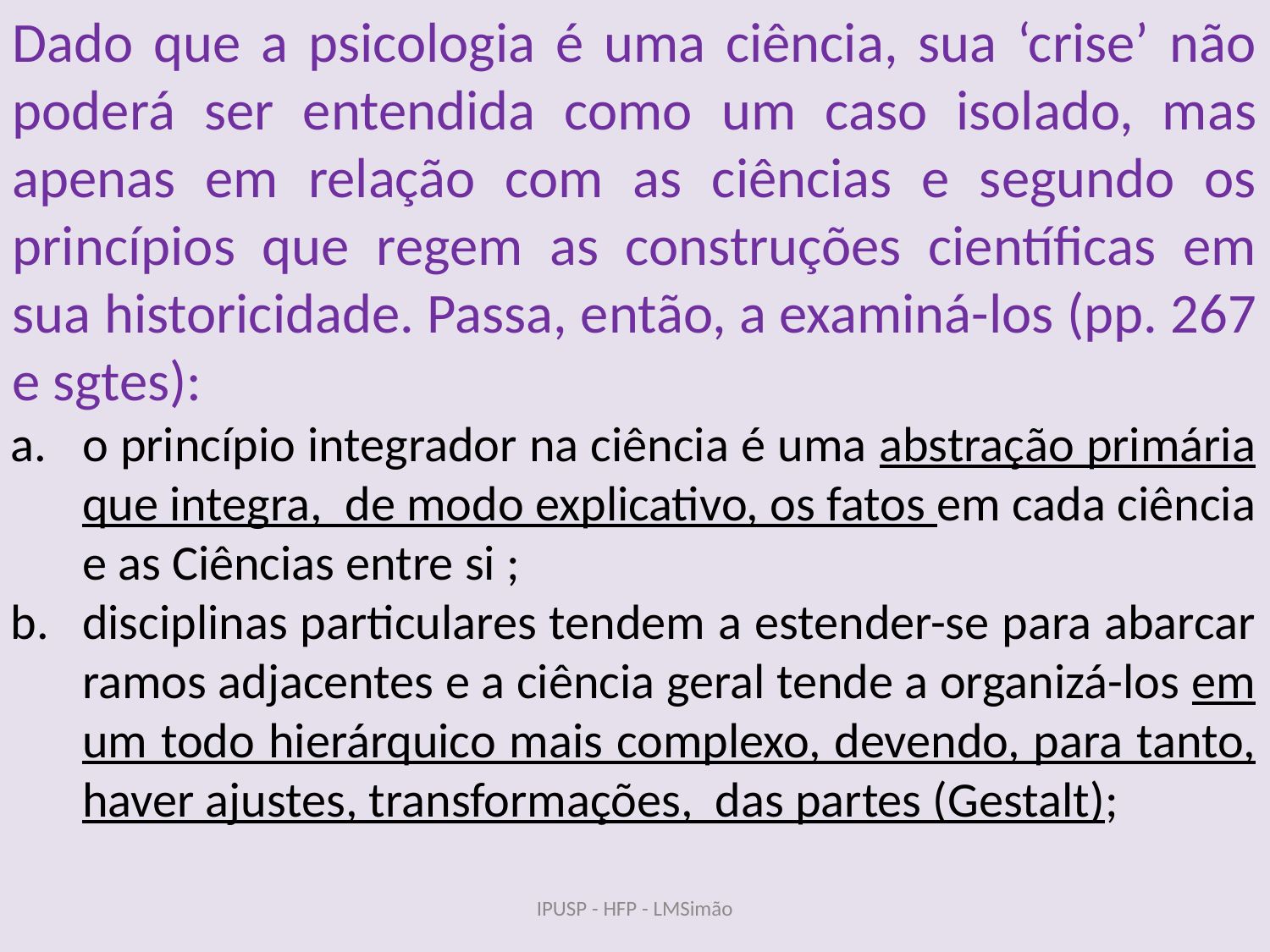

Dado que a psicologia é uma ciência, sua ‘crise’ não poderá ser entendida como um caso isolado, mas apenas em relação com as ciências e segundo os princípios que regem as construções científicas em sua historicidade. Passa, então, a examiná-los (pp. 267 e sgtes):
o princípio integrador na ciência é uma abstração primária que integra,  de modo explicativo, os fatos em cada ciência e as Ciências entre si ;
disciplinas particulares tendem a estender-se para abarcar ramos adjacentes e a ciência geral tende a organizá-los em um todo hierárquico mais complexo, devendo, para tanto, haver ajustes, transformações,  das partes (Gestalt);
IPUSP - HFP - LMSimão